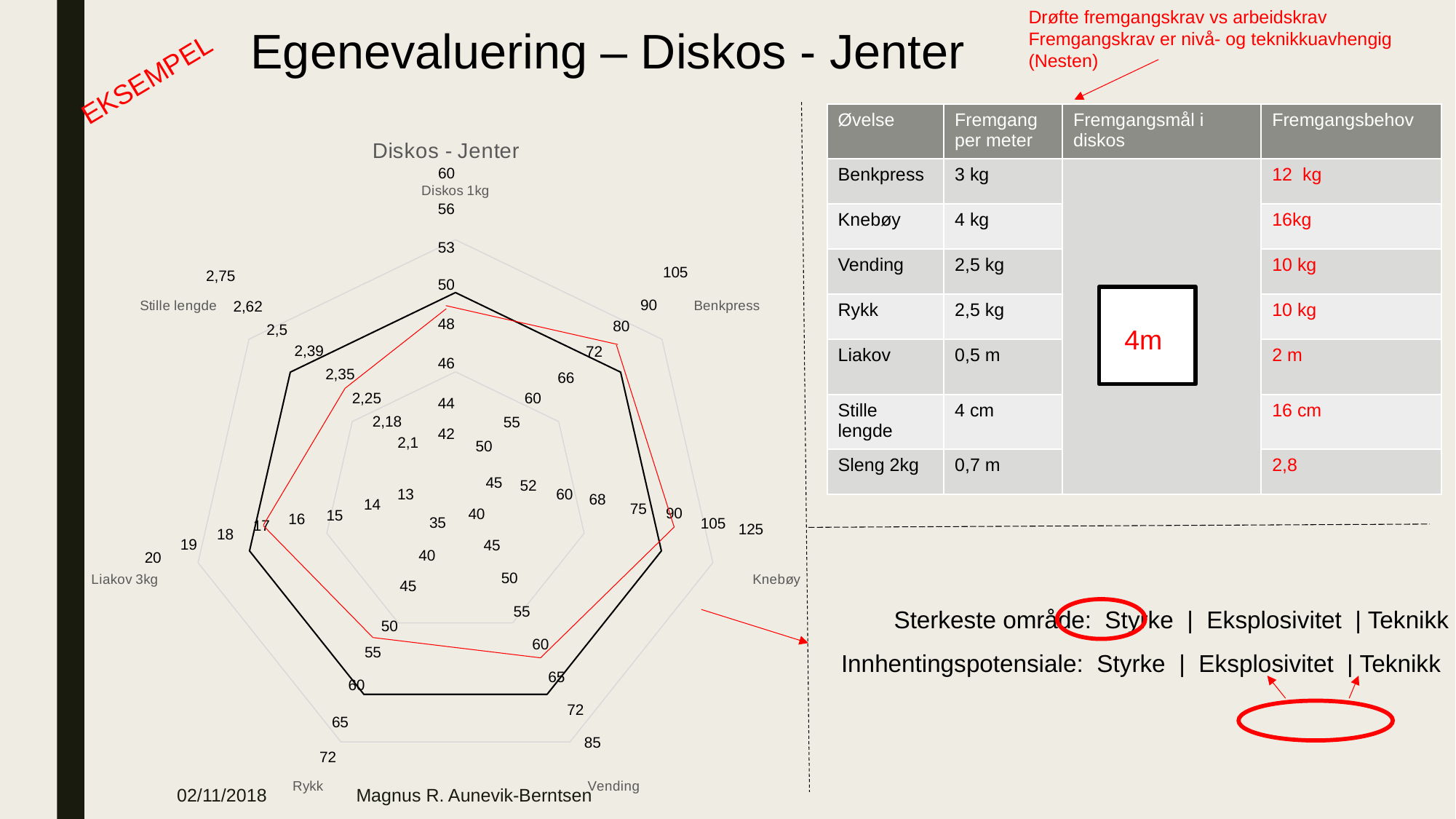

Drøfte fremgangskrav vs arbeidskrav
Fremgangskrav er nivå- og teknikkuavhengig (Nesten)
Egenevaluering – Diskos - Jenter
EKSEMPEL
| Øvelse | Fremgang per meter | Fremgangsmål i diskos | Fremgangsbehov |
| --- | --- | --- | --- |
| Benkpress | 3 kg |  | 12 kg |
| Knebøy | 4 kg |  | 16kg |
| Vending | 2,5 kg |  | 10 kg |
| Rykk | 2,5 kg |  | 10 kg |
| Liakov | 0,5 m |  | 2 m |
| Stille lengde | 4 cm |  | 16 cm |
| Sleng 2kg | 0,7 m |  | 2,8 |

### Chart: Diskos - Jenter

| Category |  |
|---|---|
| Diskos 1kg | 8.0 |
| Benkpress | 8.0 |
| Knebøy | 8.0 |
| Vending | 8.0 |
| Rykk | 8.0 |
| Liakov 3kg | 8.0 |
| Stille lengde | 8.0 |
60
56
53
105
2,75
50

90
2,62
48
80
2,5
4m
2,39
72
46
2,35
66
60
2,25
44
2,18
55
42
2,1
50
45
52
13
60
68
14
75
90
40
15
16
35
105
17
125
18
19
45
40
20
50
45
55
Sterkeste område:  Styrke  |  Eksplosivitet  | Teknikk

50
60
55
Innhentingspotensiale:  Styrke  |  Eksplosivitet  | Teknikk
65
60
72

65
85
72
02/11/2018
Magnus R. Aunevik-Berntsen